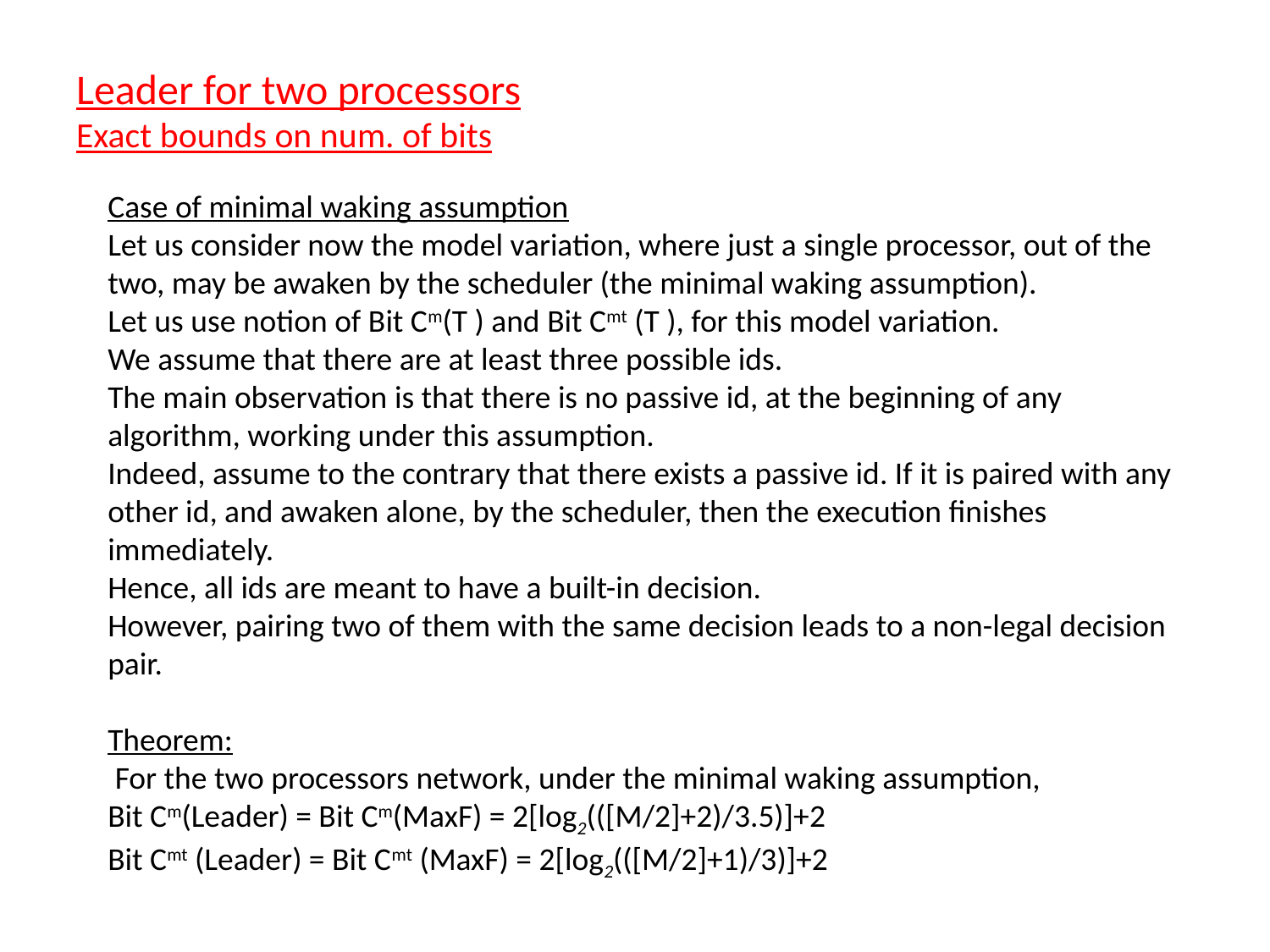

Leader for two processors
Exact bounds on num. of bits
Case of minimal waking assumption
Let us consider now the model variation, where just a single processor, out of the two, may be awaken by the scheduler (the minimal waking assumption).
Let us use notion of Bit Cm(T ) and Bit Cmt (T ), for this model variation.
We assume that there are at least three possible ids.
The main observation is that there is no passive id, at the beginning of any algorithm, working under this assumption.
Indeed, assume to the contrary that there exists a passive id. If it is paired with any other id, and awaken alone, by the scheduler, then the execution finishes immediately.
Hence, all ids are meant to have a built-in decision.
However, pairing two of them with the same decision leads to a non-legal decision pair.

Theorem:
 For the two processors network, under the minimal waking assumption,
Bit Cm(Leader) = Bit Cm(MaxF) = 2[log2(([M/2]+2)/3.5)]+2
Bit Cmt (Leader) = Bit Cmt (MaxF) = 2[log2(([M/2]+1)/3)]+2